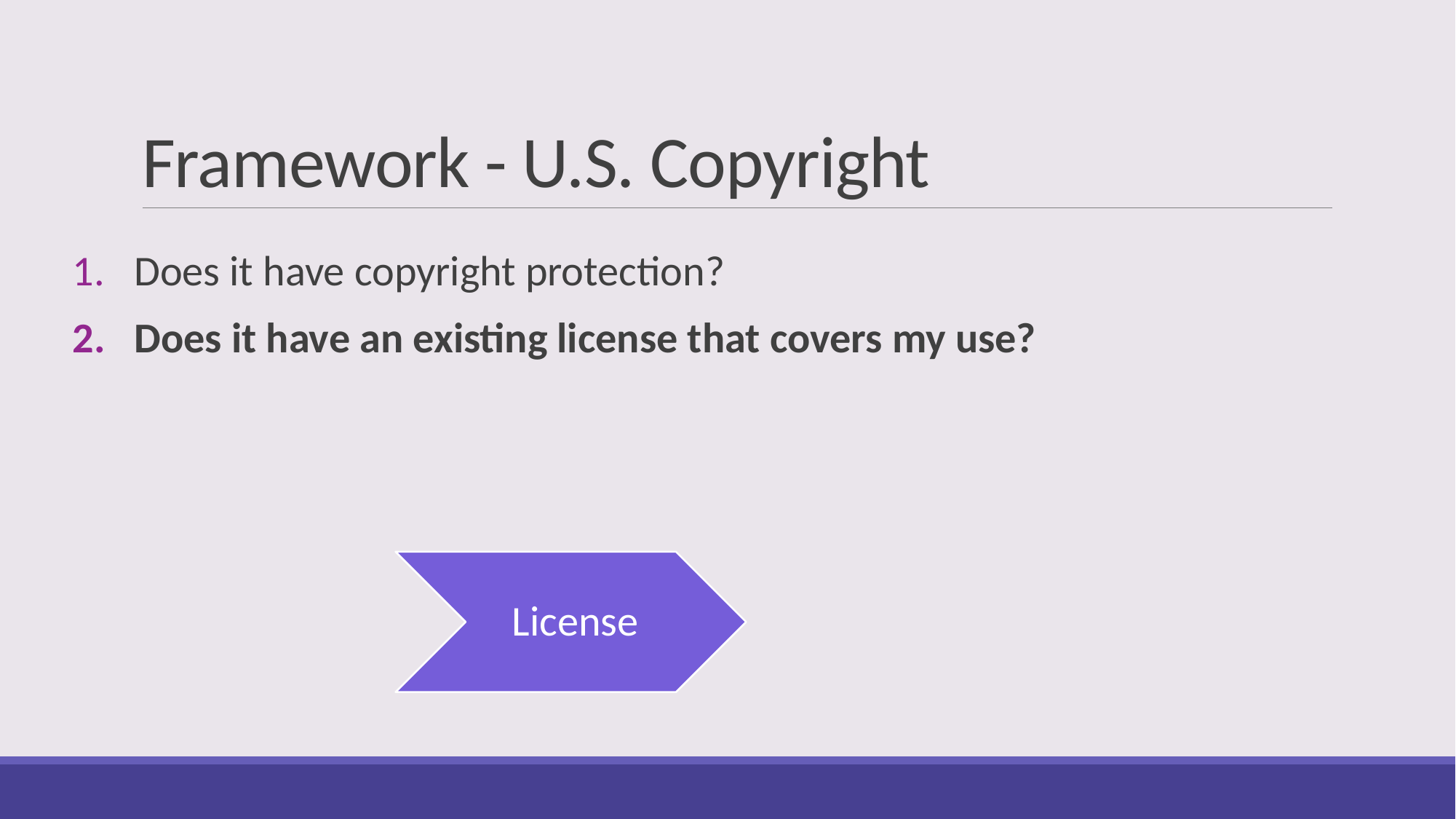

Framework - U.S. Copyright
Does it have copyright protection?
Does it have an existing license that covers my use?

License